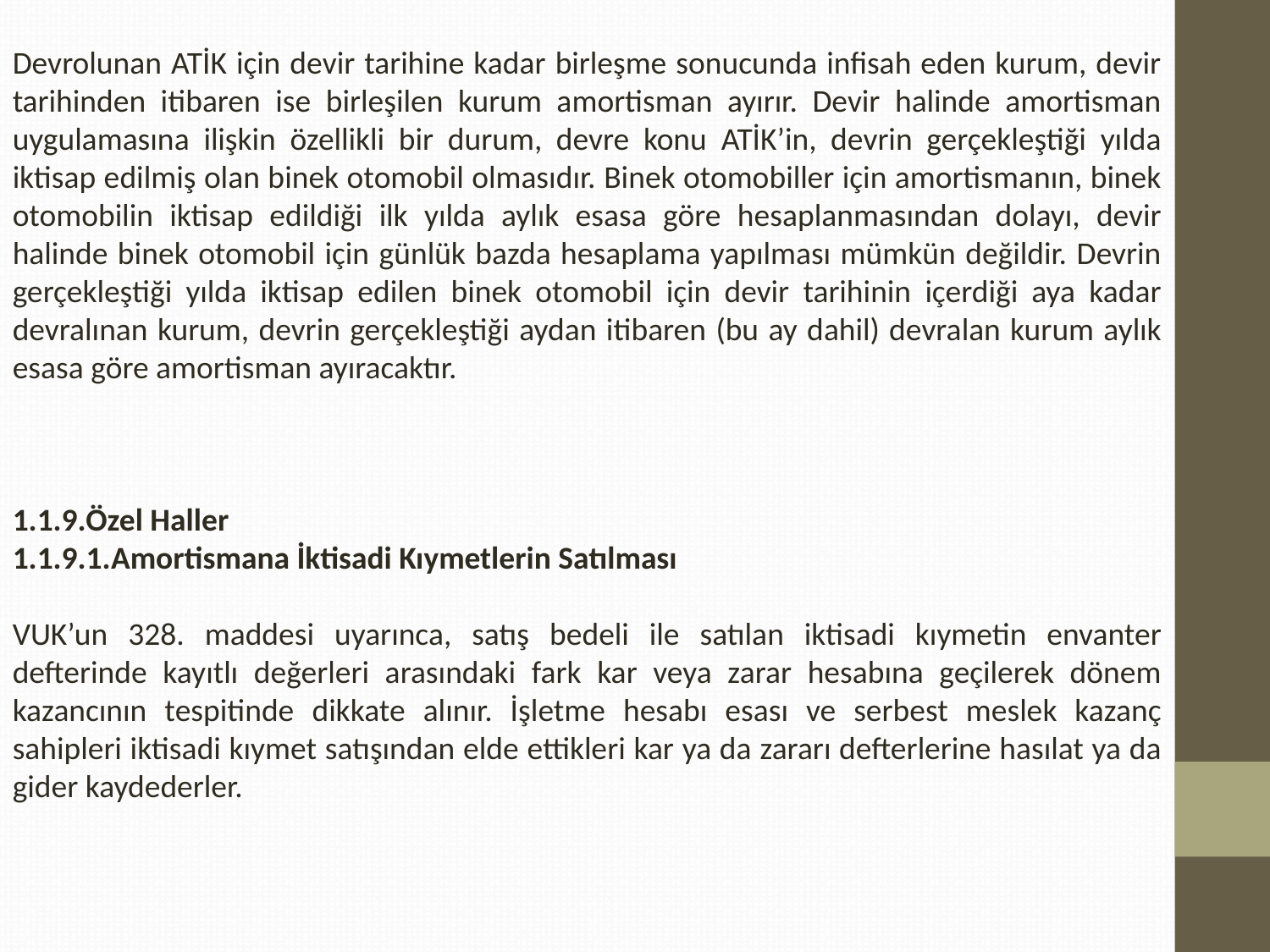

Devrolunan ATİK için devir tarihine kadar birleşme sonucunda infisah eden kurum, devir tarihinden itibaren ise birleşilen kurum amortisman ayırır. Devir halinde amortisman uygulamasına ilişkin özellikli bir durum, devre konu ATİK’in, devrin gerçekleştiği yılda iktisap edilmiş olan binek otomobil olmasıdır. Binek otomobiller için amortismanın, binek otomobilin iktisap edildiği ilk yılda aylık esasa göre hesaplanmasından dolayı, devir halinde binek otomobil için günlük bazda hesaplama yapılması mümkün değildir. Devrin gerçekleştiği yılda iktisap edilen binek otomobil için devir tarihinin içerdiği aya kadar devralınan kurum, devrin gerçekleştiği aydan itibaren (bu ay dahil) devralan kurum aylık esasa göre amortisman ayıracaktır.

1.1.9.Özel Haller
1.1.9.1.Amortismana İktisadi Kıymetlerin Satılması

VUK’un 328. maddesi uyarınca, satış bedeli ile satılan iktisadi kıymetin envanter defterinde kayıtlı değerleri arasındaki fark kar veya zarar hesabına geçilerek dönem kazancının tespitinde dikkate alınır. İşletme hesabı esası ve serbest meslek kazanç sahipleri iktisadi kıymet satışından elde ettikleri kar ya da zararı defterlerine hasılat ya da gider kaydederler.